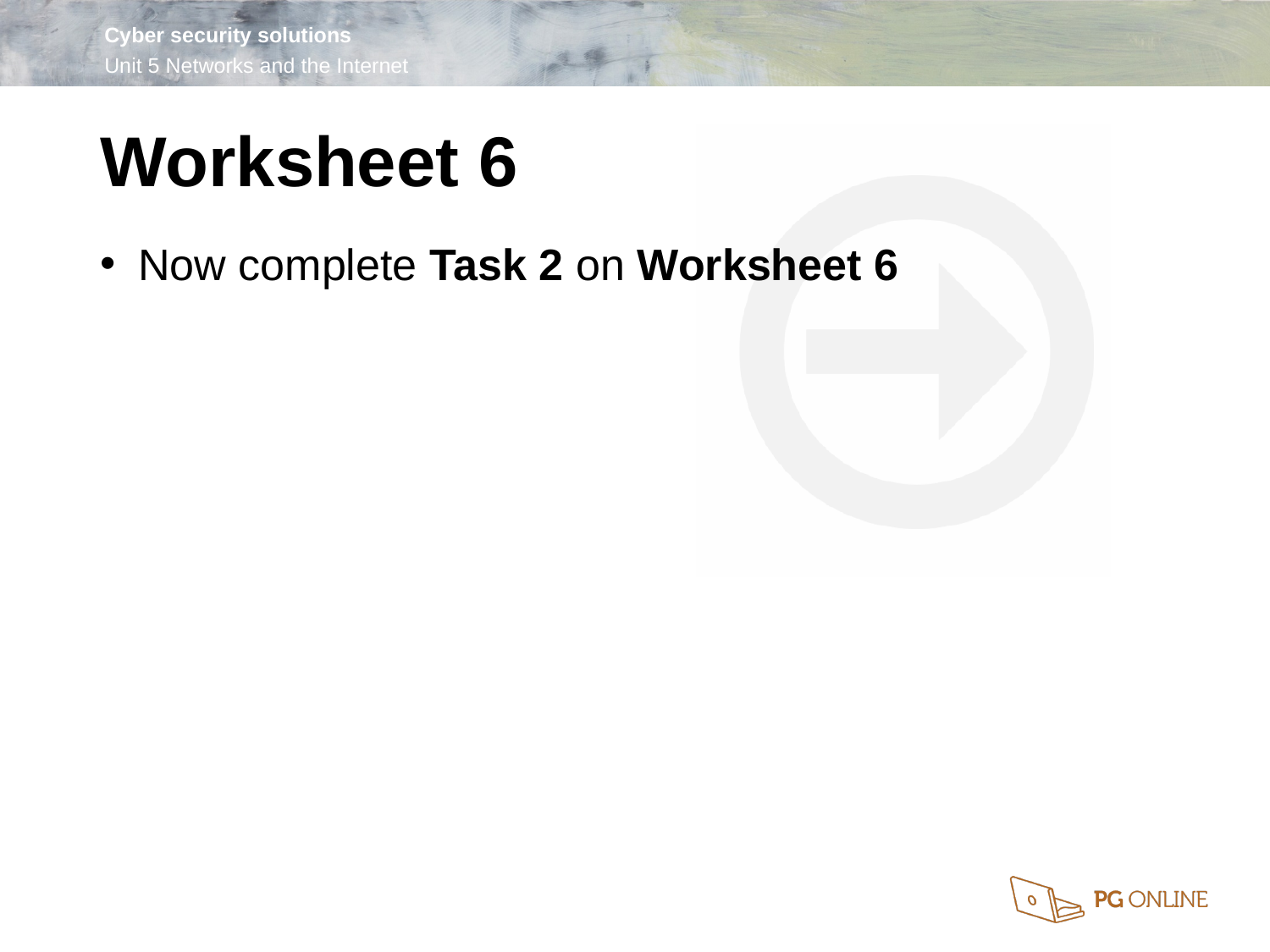

Worksheet 6
Now complete Task 2 on Worksheet 6